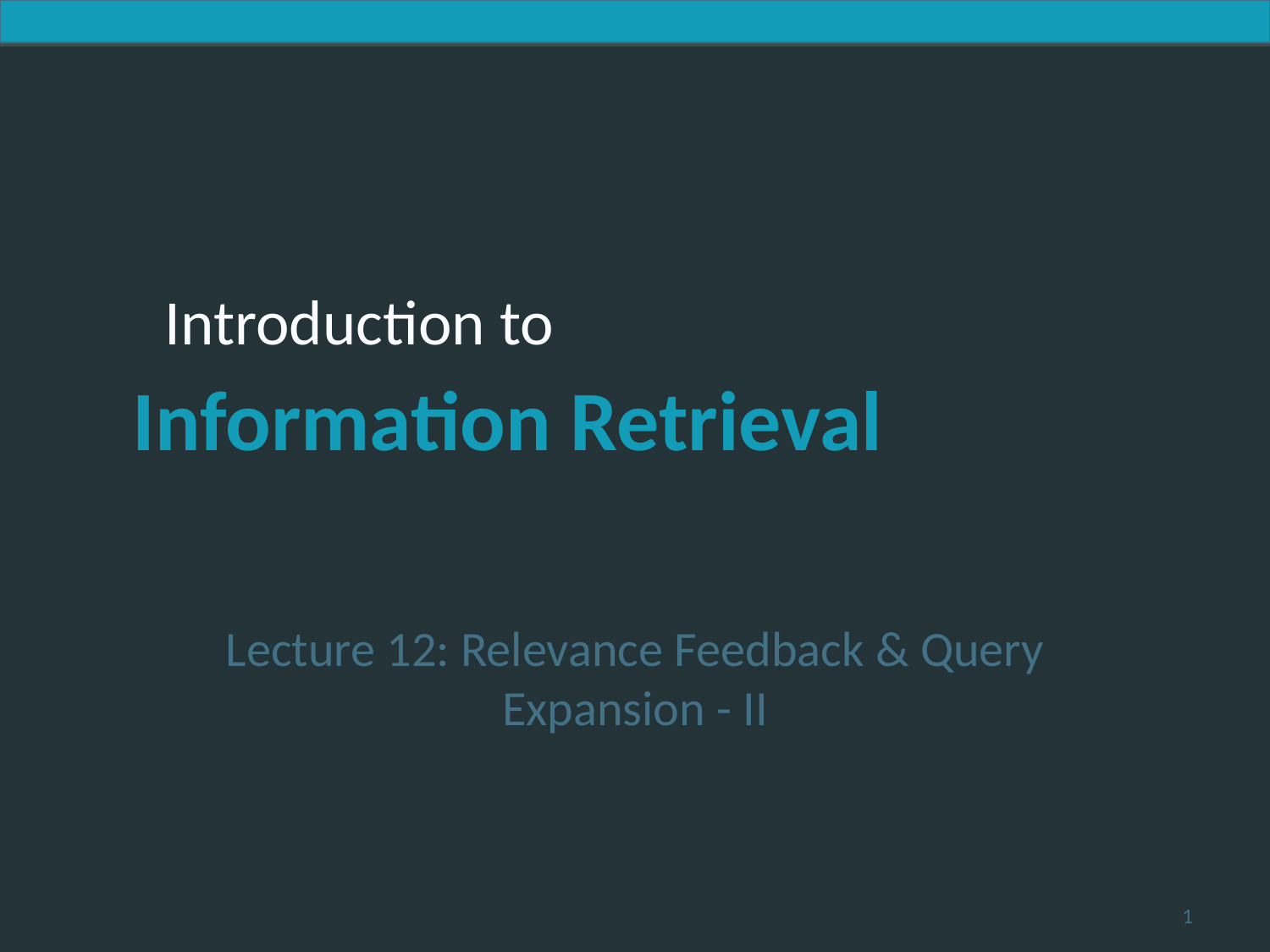

Lecture 12: Relevance Feedback & Query Expansion - II
1